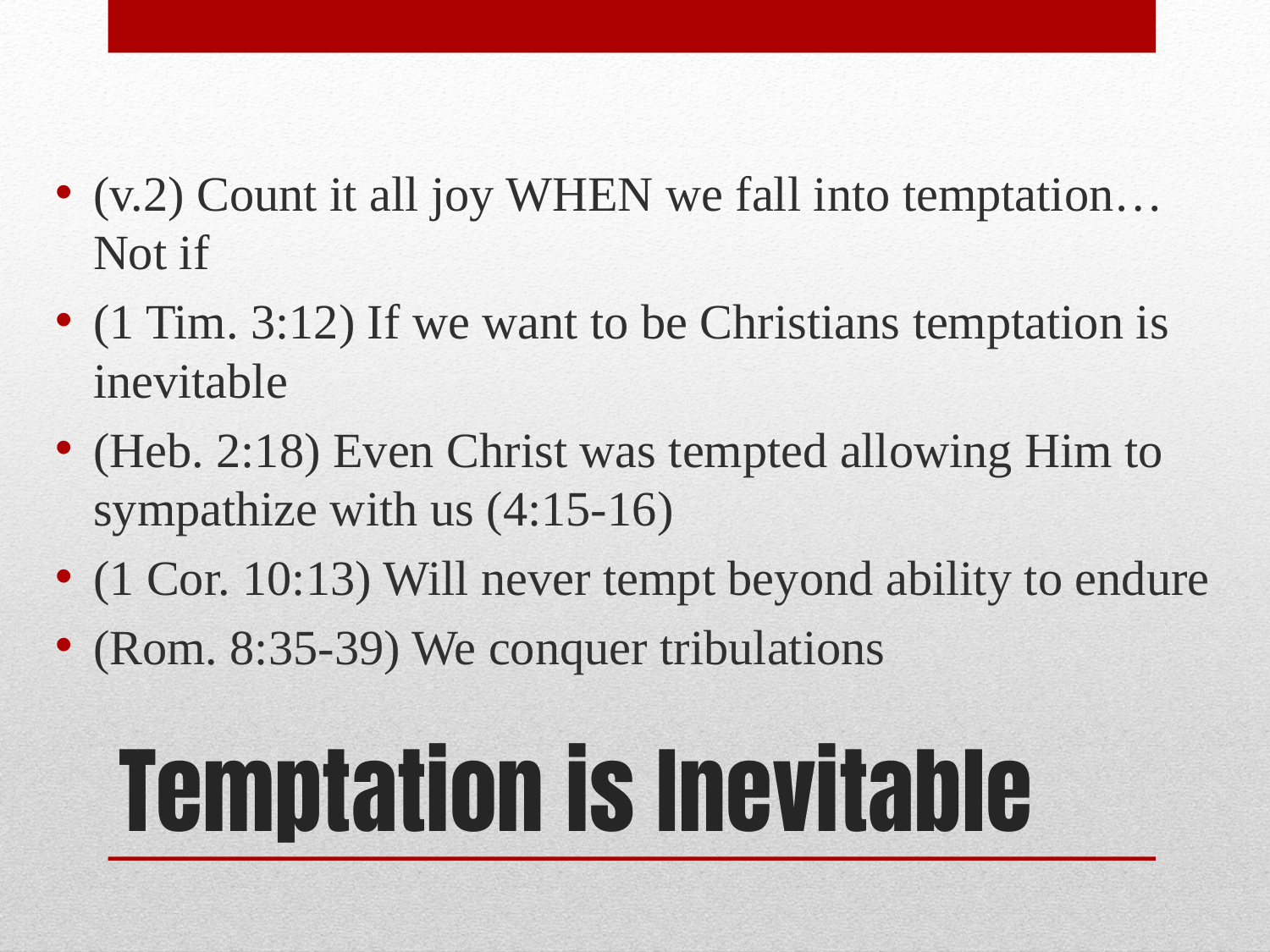

(v.2) Count it all joy WHEN we fall into temptation… Not if
(1 Tim. 3:12) If we want to be Christians temptation is inevitable
(Heb. 2:18) Even Christ was tempted allowing Him to sympathize with us (4:15-16)
(1 Cor. 10:13) Will never tempt beyond ability to endure
(Rom. 8:35-39) We conquer tribulations
# Temptation is Inevitable